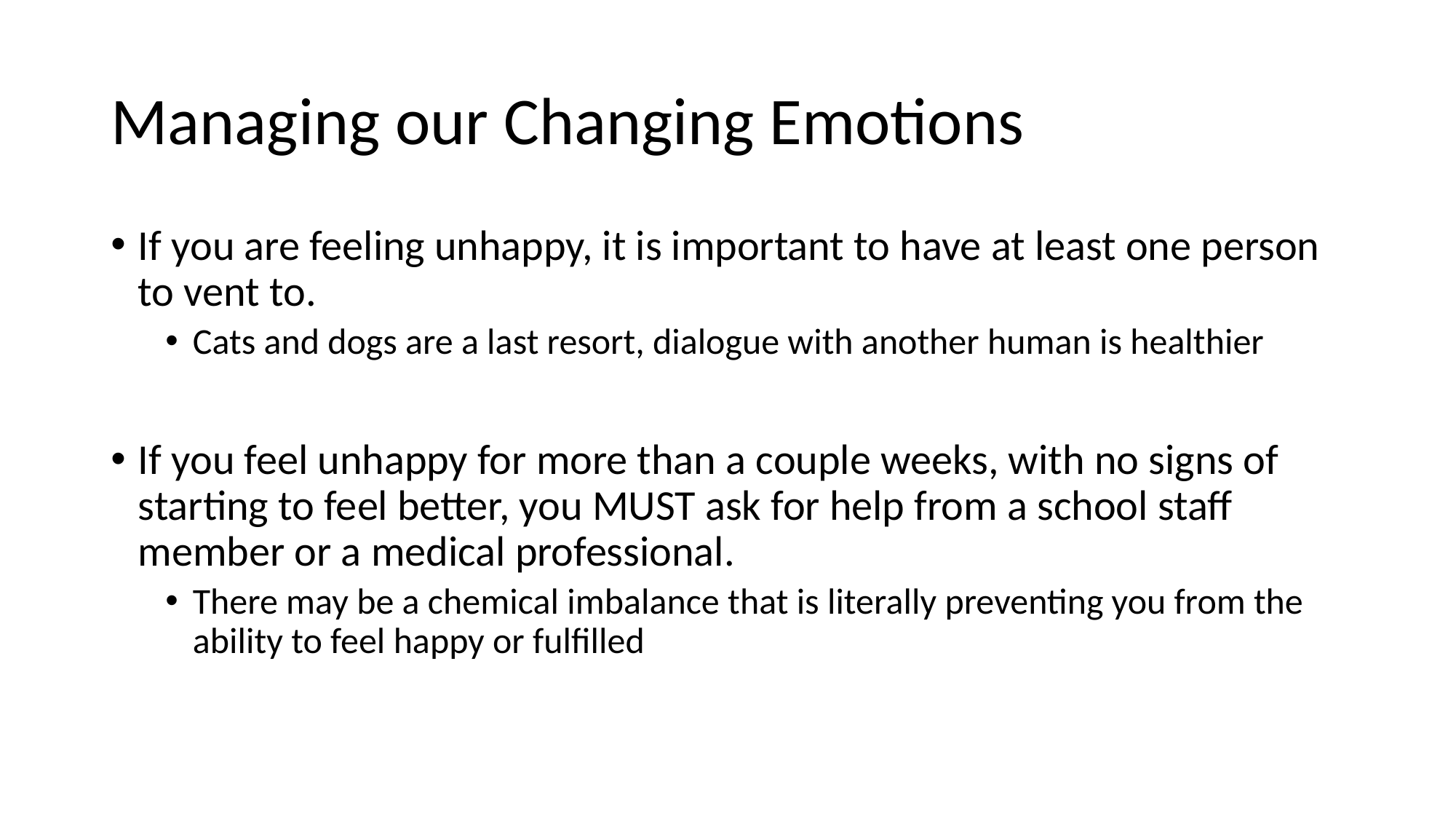

# Managing our Changing Emotions
If you are feeling unhappy, it is important to have at least one person to vent to.
Cats and dogs are a last resort, dialogue with another human is healthier

If you feel unhappy for more than a couple weeks, with no signs of starting to feel better, you MUST ask for help from a school staff member or a medical professional.
There may be a chemical imbalance that is literally preventing you from the ability to feel happy or fulfilled